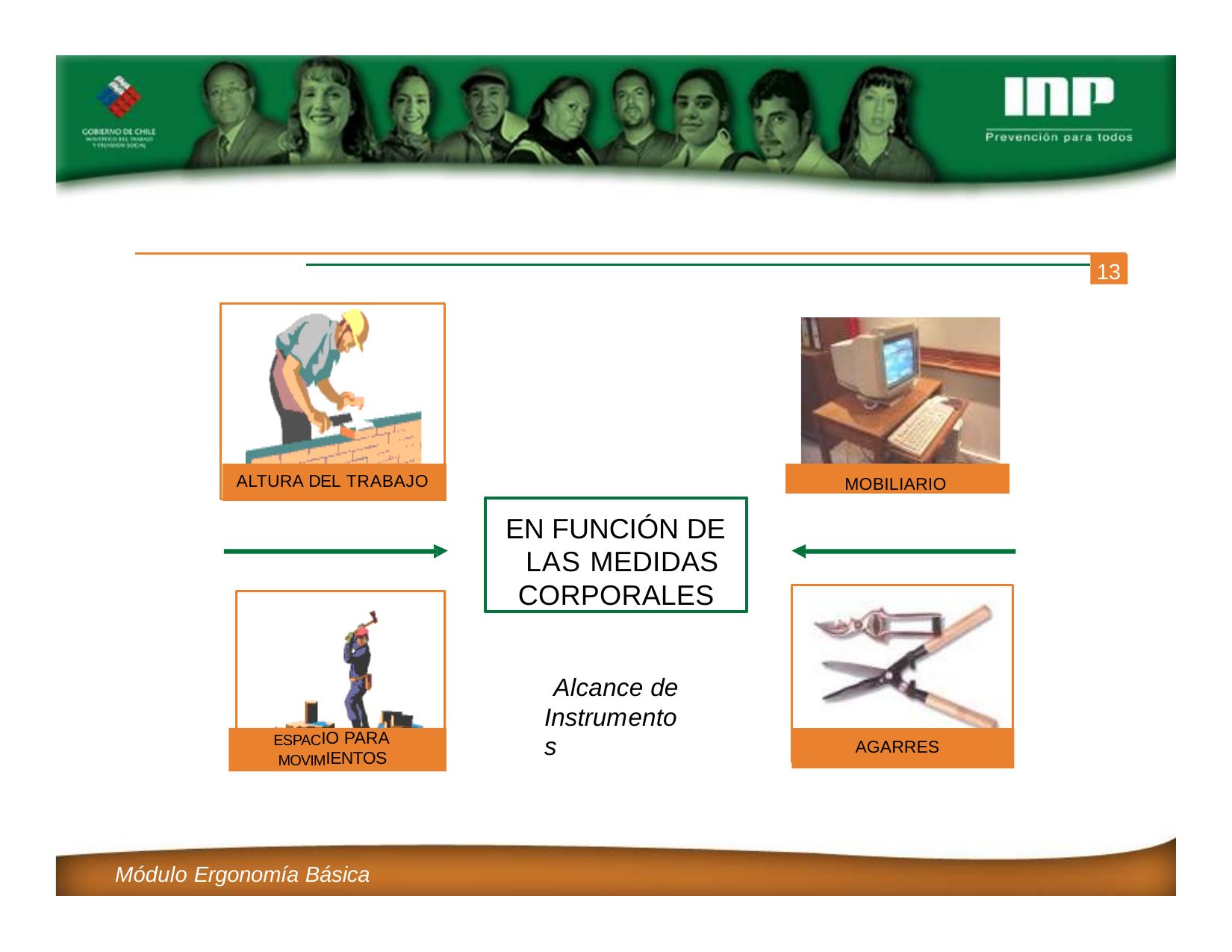

13

MOBILIARIO
ALTURA DEL TRABAJO
EN FUNCIÓN DE  LAS MEDIDAS  CORPORALES

Alcance de  Instrumentos
ESPACIO PARA  MOVIMIENTOS

AGARRES
Módulo Ergonomía Básica